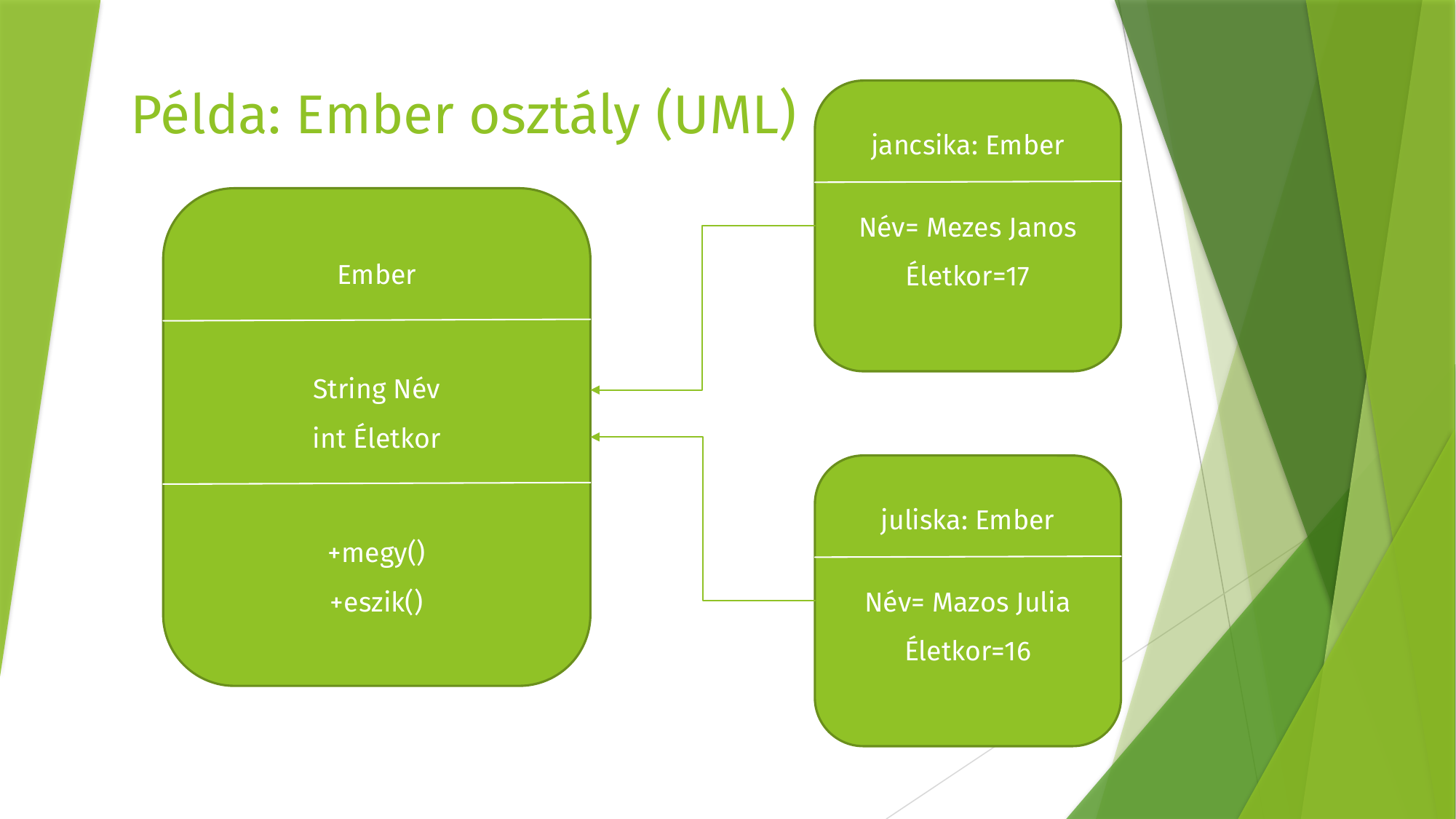

Példa: Ember osztály (UML)
jancsika: Ember

Név= Mezes Janos
Életkor=17

Ember

String Név
int Életkor

+megy()
+eszik()
juliska: Ember

Név= Mazos Julia
Életkor=16